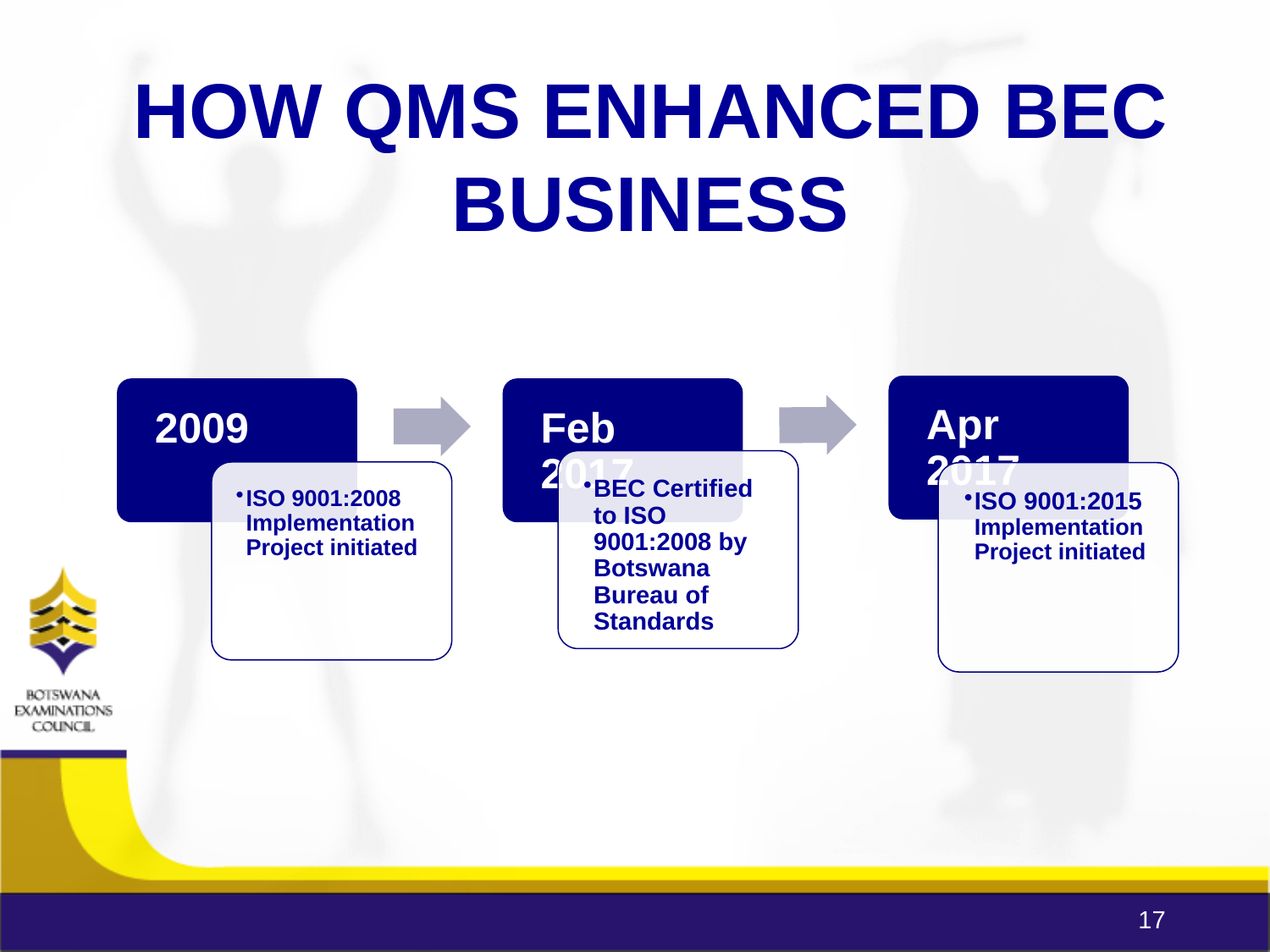

HOW QMS ENHANCED BEC BUSINESS

2009
ISO 9001:2008 Implementation Project initiated

Feb 2017
BEC Certified to ISO 9001:2008 by Botswana Bureau of Standards

Apr 2017
ISO 9001:2015 Implementation Project initiated
17